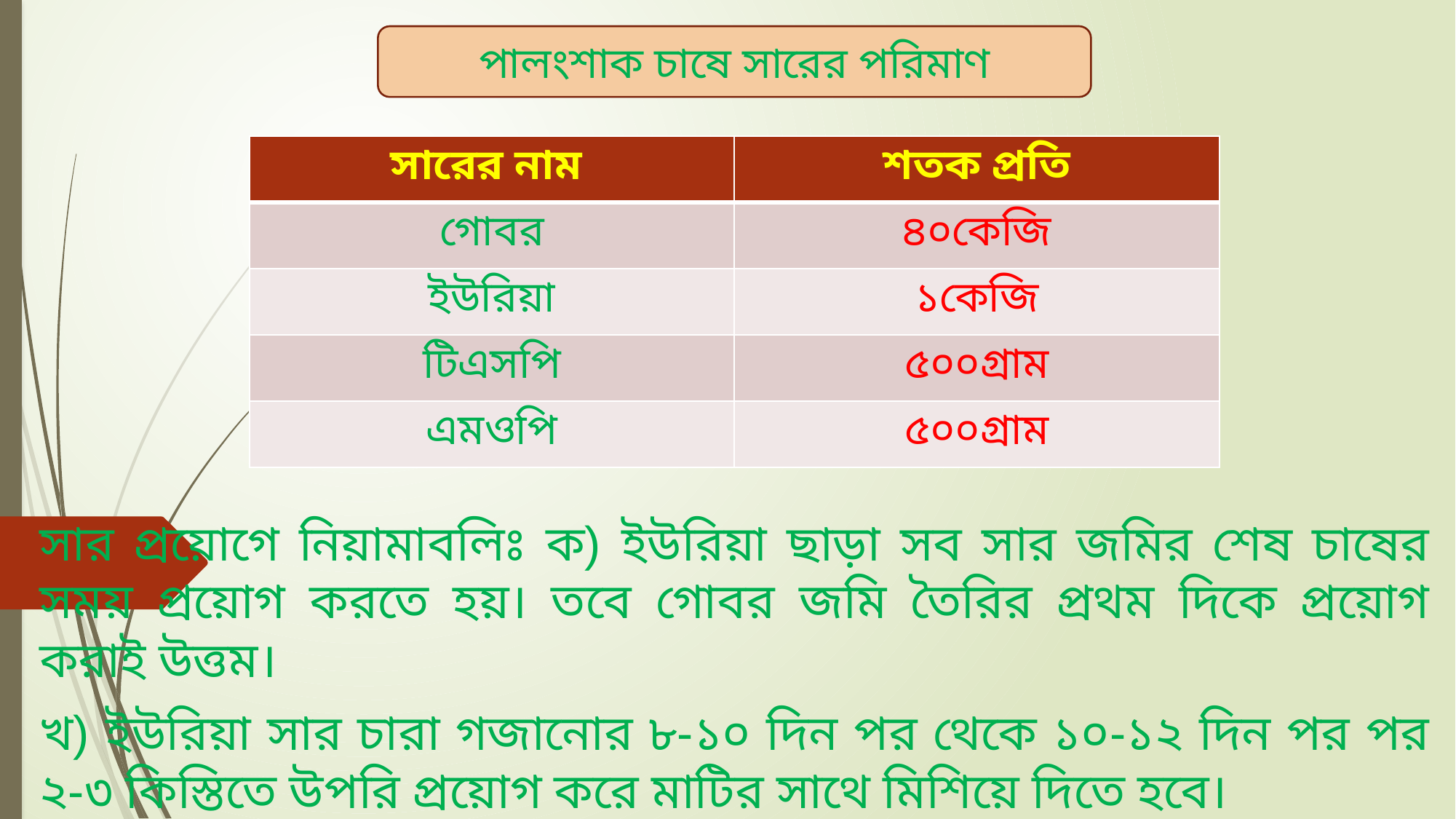

পালংশাক চাষে সারের পরিমাণ
| সারের নাম | শতক প্রতি |
| --- | --- |
| গোবর | ৪০কেজি |
| ইউরিয়া | ১কেজি |
| টিএসপি | ৫০০গ্রাম |
| এমওপি | ৫০০গ্রাম |
সার প্রয়োগে নিয়ামাবলিঃ ক) ইউরিয়া ছাড়া সব সার জমির শেষ চাষের সময় প্রয়োগ করতে হয়। তবে গোবর জমি তৈরির প্রথম দিকে প্রয়োগ করাই উত্তম।
খ) ইউরিয়া সার চারা গজানোর ৮-১০ দিন পর থেকে ১০-১২ দিন পর পর ২-৩ কিস্তিতে উপরি প্রয়োগ করে মাটির সাথে মিশিয়ে দিতে হবে।